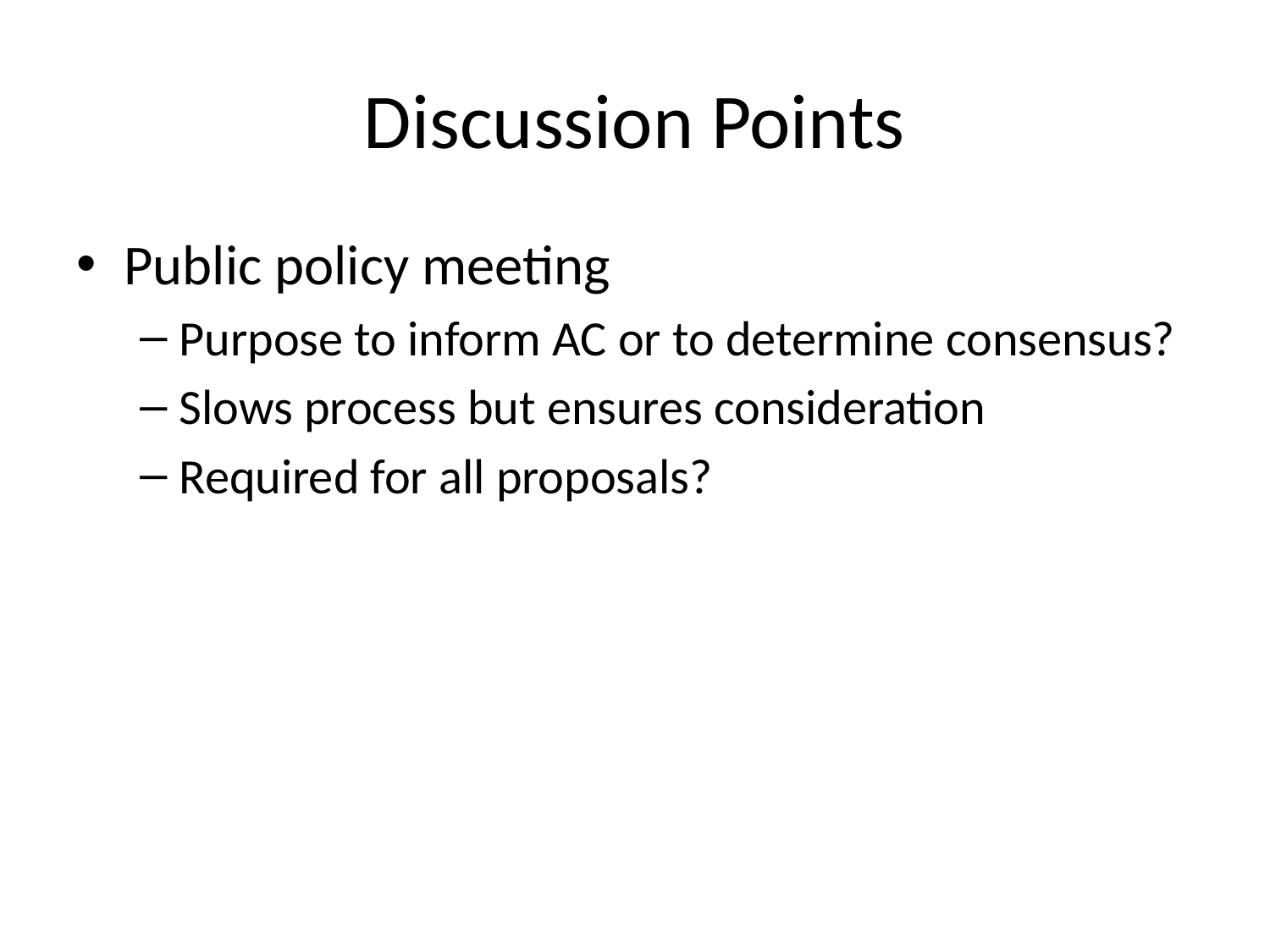

# Discussion Points
Public policy meeting
Purpose to inform AC or to determine consensus?
Slows process but ensures consideration
Required for all proposals?